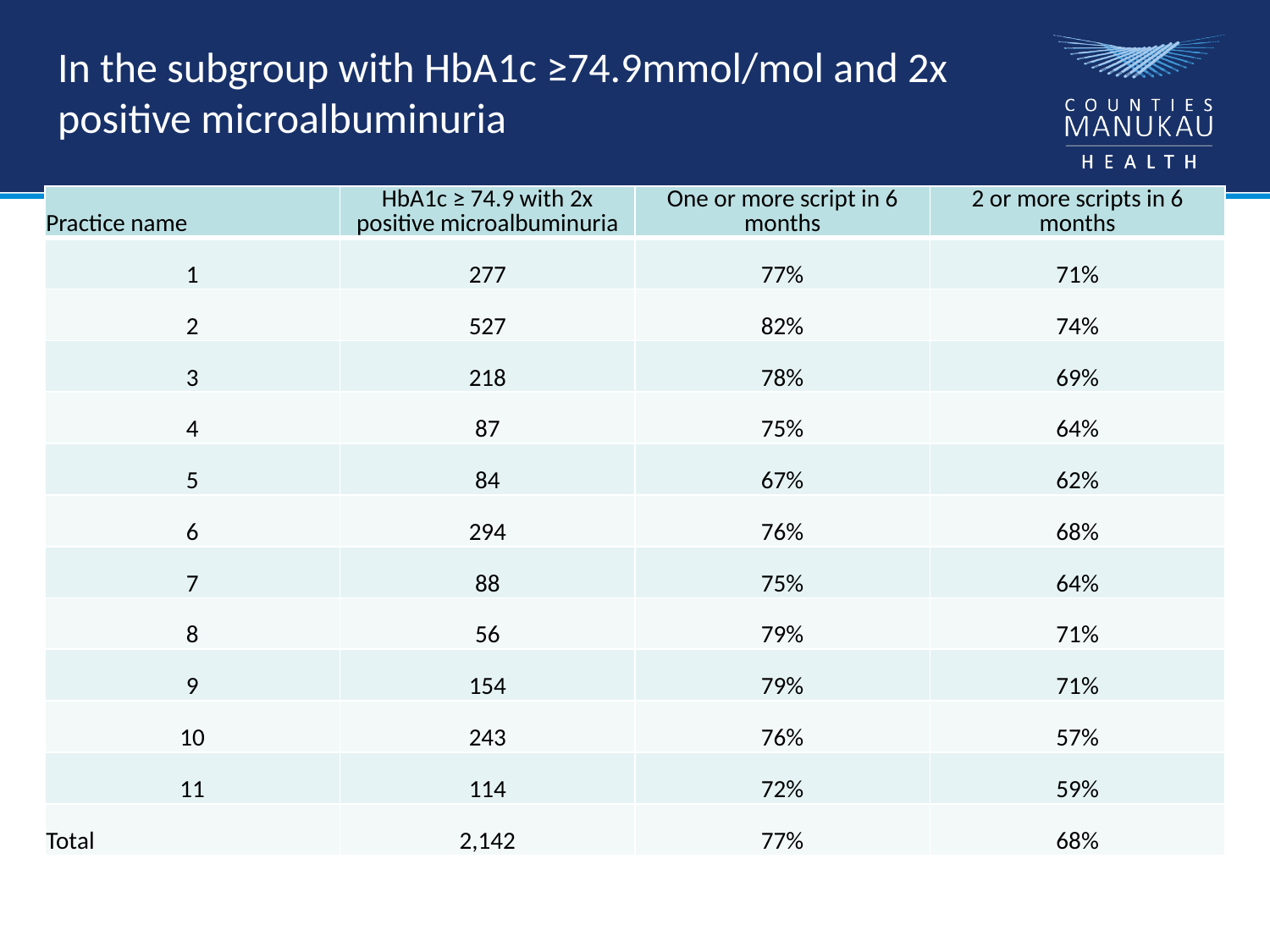

# In the subgroup with HbA1c ≥74.9mmol/mol and 2x positive microalbuminuria
| Practice name | HbA1c ≥ 74.9 with 2x positive microalbuminuria | One or more script in 6 months | 2 or more scripts in 6 months |
| --- | --- | --- | --- |
| 1 | 277 | 77% | 71% |
| 2 | 527 | 82% | 74% |
| 3 | 218 | 78% | 69% |
| 4 | 87 | 75% | 64% |
| 5 | 84 | 67% | 62% |
| 6 | 294 | 76% | 68% |
| 7 | 88 | 75% | 64% |
| 8 | 56 | 79% | 71% |
| 9 | 154 | 79% | 71% |
| 10 | 243 | 76% | 57% |
| 11 | 114 | 72% | 59% |
| Total | 2,142 | 77% | 68% |